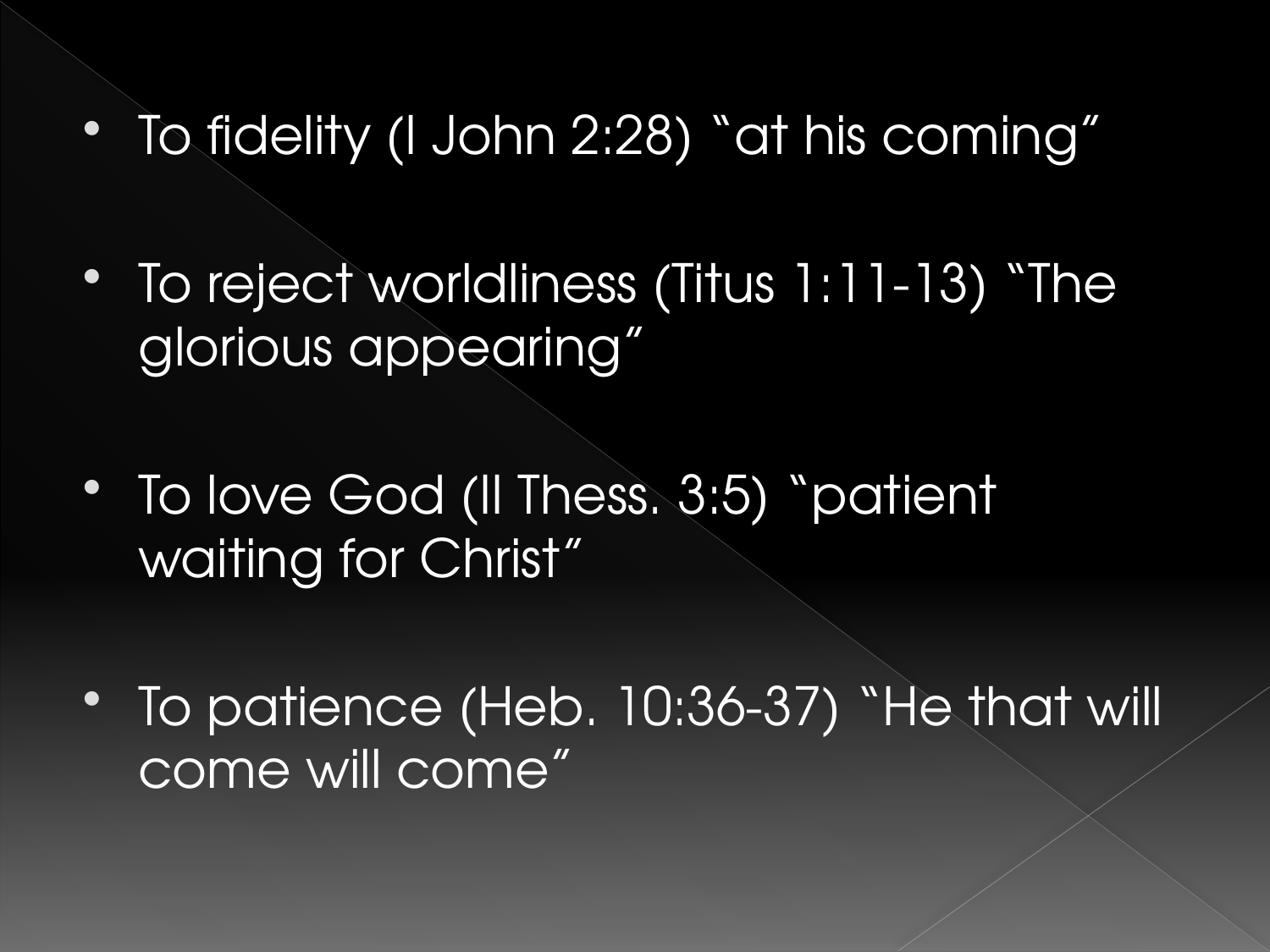

#
To fidelity (I John 2:28) “at his coming”

To reject worldliness (Titus 1:11-13) “The glorious appearing”

To love God (II Thess. 3:5) “patient waiting for Christ”

To patience (Heb. 10:36-37) “He that will come will come”